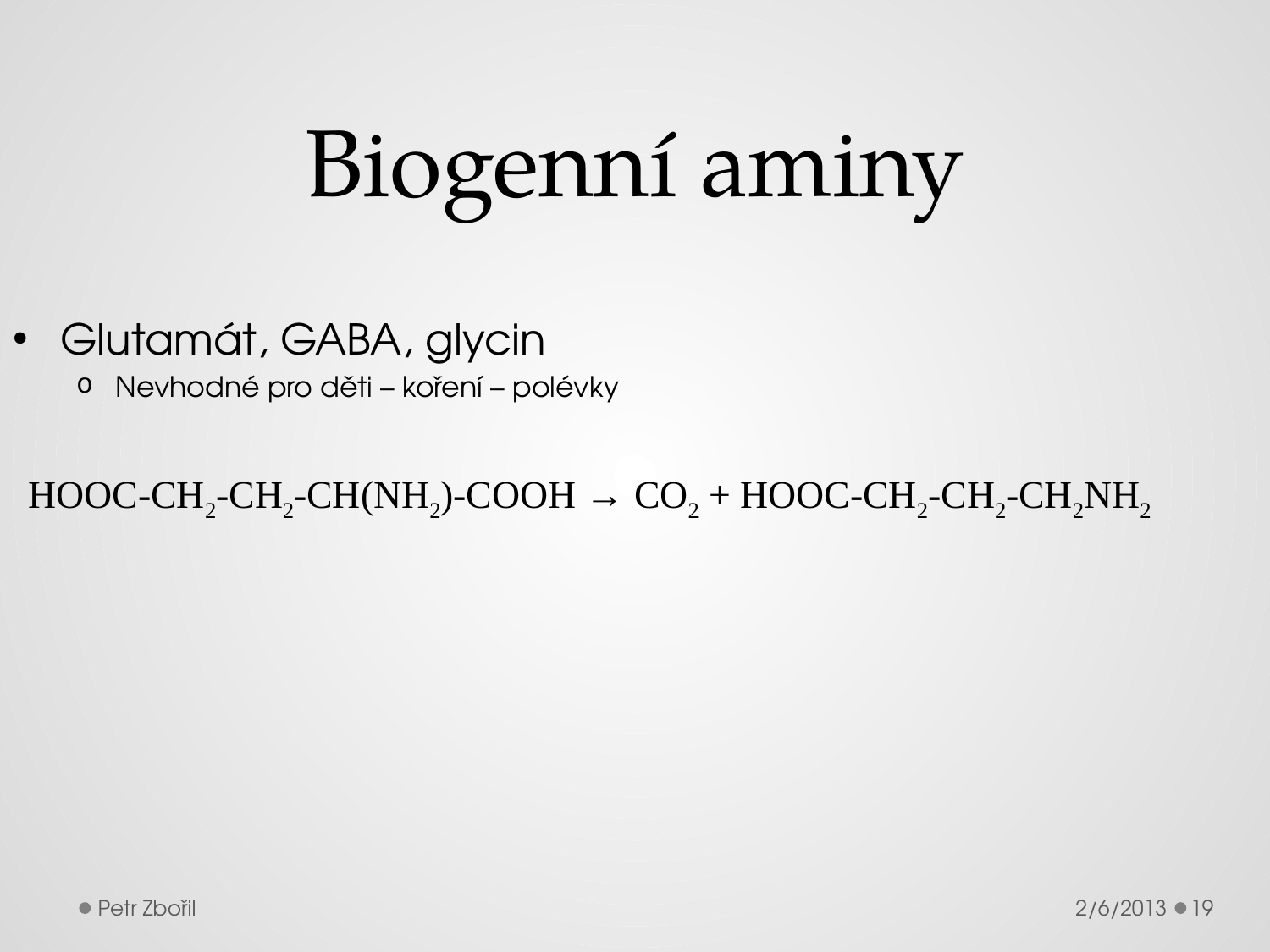

# Biogenní aminy
Glutamát, GABA, glycin
Nevhodné pro děti – koření – polévky

HOOC-CH2-CH2-CH(NH2)-COOH → CO2 + HOOC-CH2-CH2-CH2NH2

Petr Zbořil
2/6/2013
19